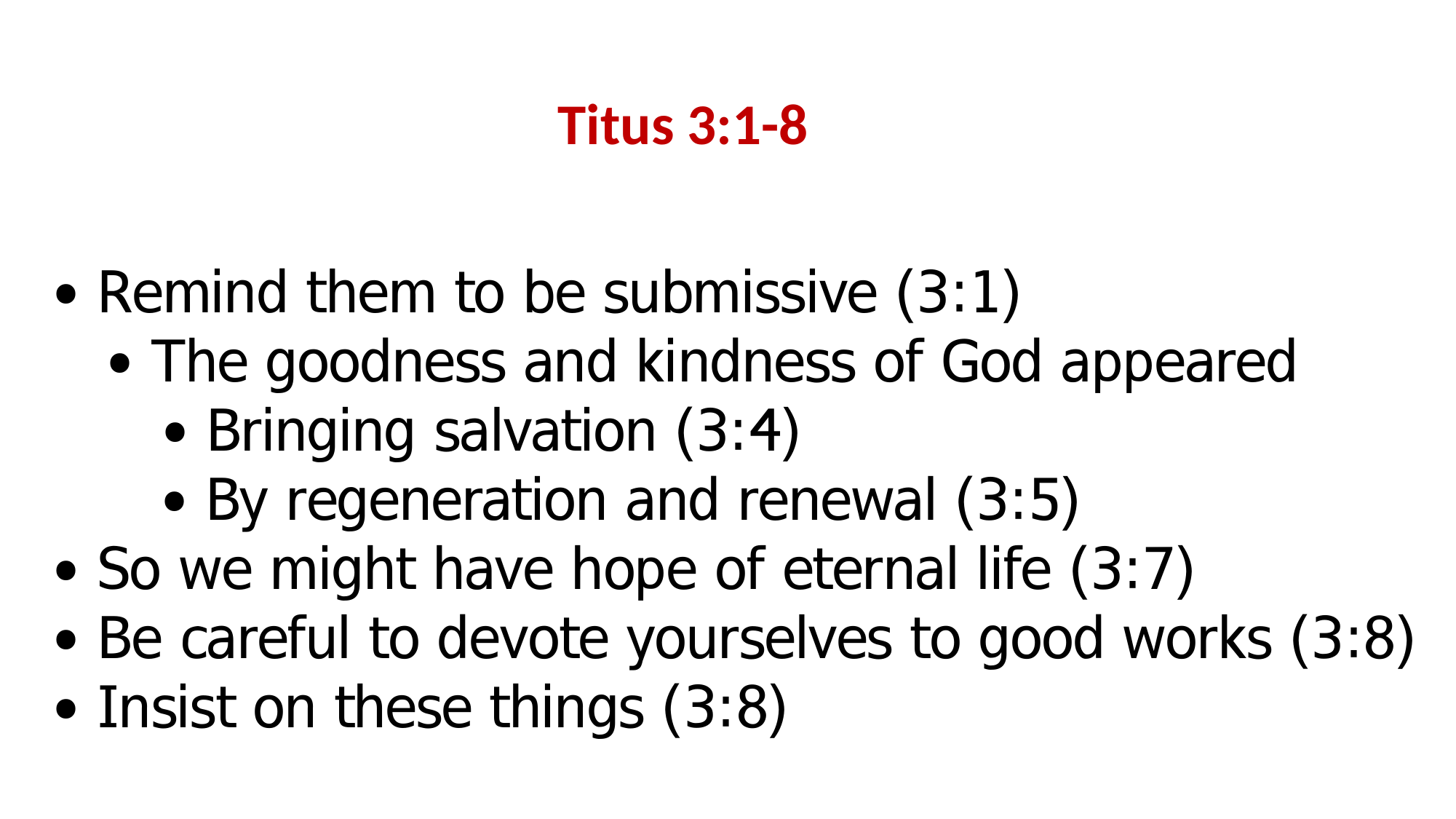

Titus 3:1-8
 • Remind them to be submissive (3:1)
    • The goodness and kindness of God appeared 		 • Bringing salvation (3:4)
       • By regeneration and renewal (3:5)
 • So we might have hope of eternal life (3:7)
 • Be careful to devote yourselves to good works (3:8)
 • Insist on these things (3:8)